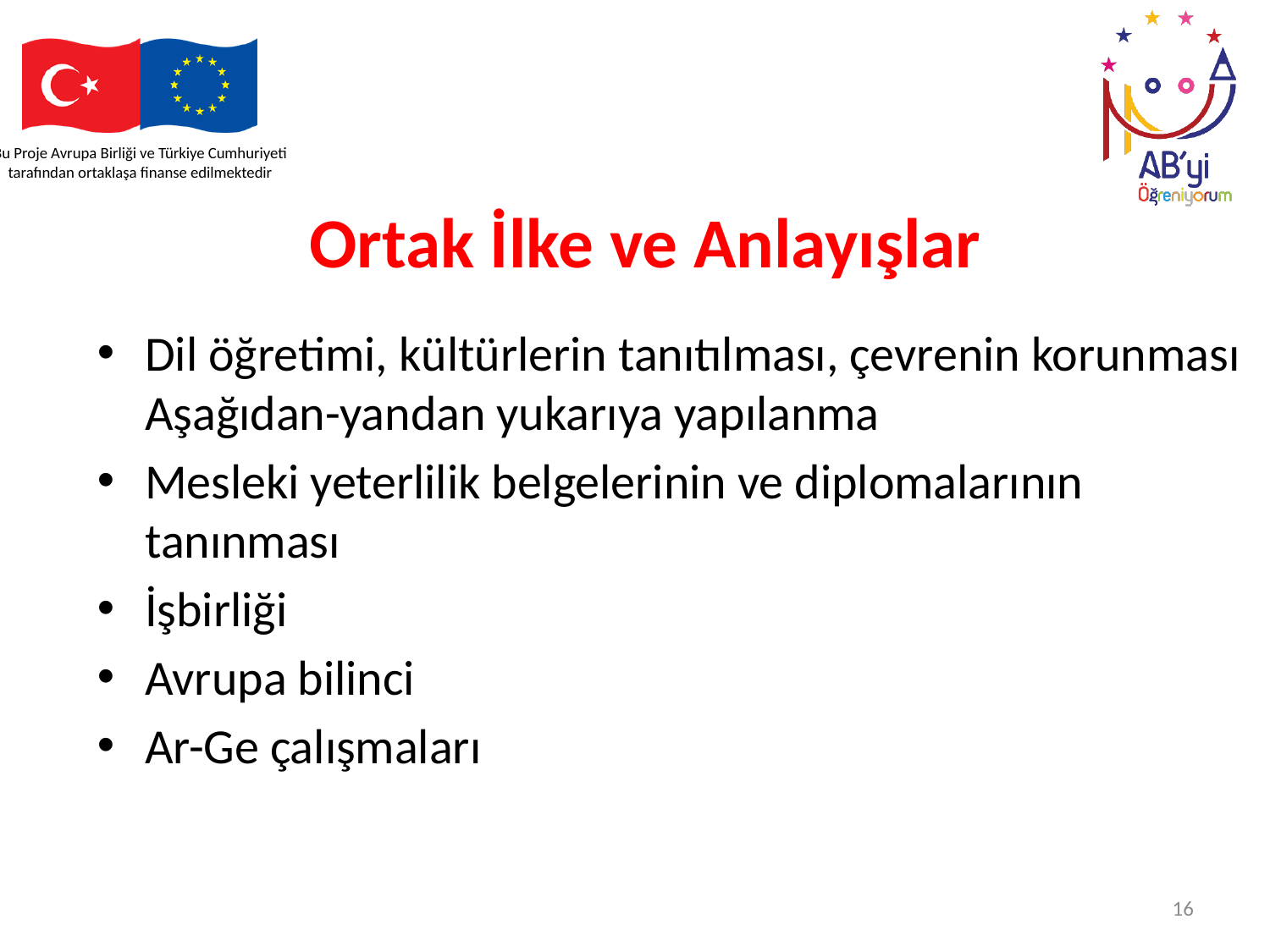

# Ortak İlke ve Anlayışlar
Dil öğretimi, kültürlerin tanıtılması, çevrenin korunması Aşağıdan-yandan yukarıya yapılanma
Mesleki yeterlilik belgelerinin ve diplomalarının tanınması
İşbirliği
Avrupa bilinci
Ar-Ge çalışmaları

16